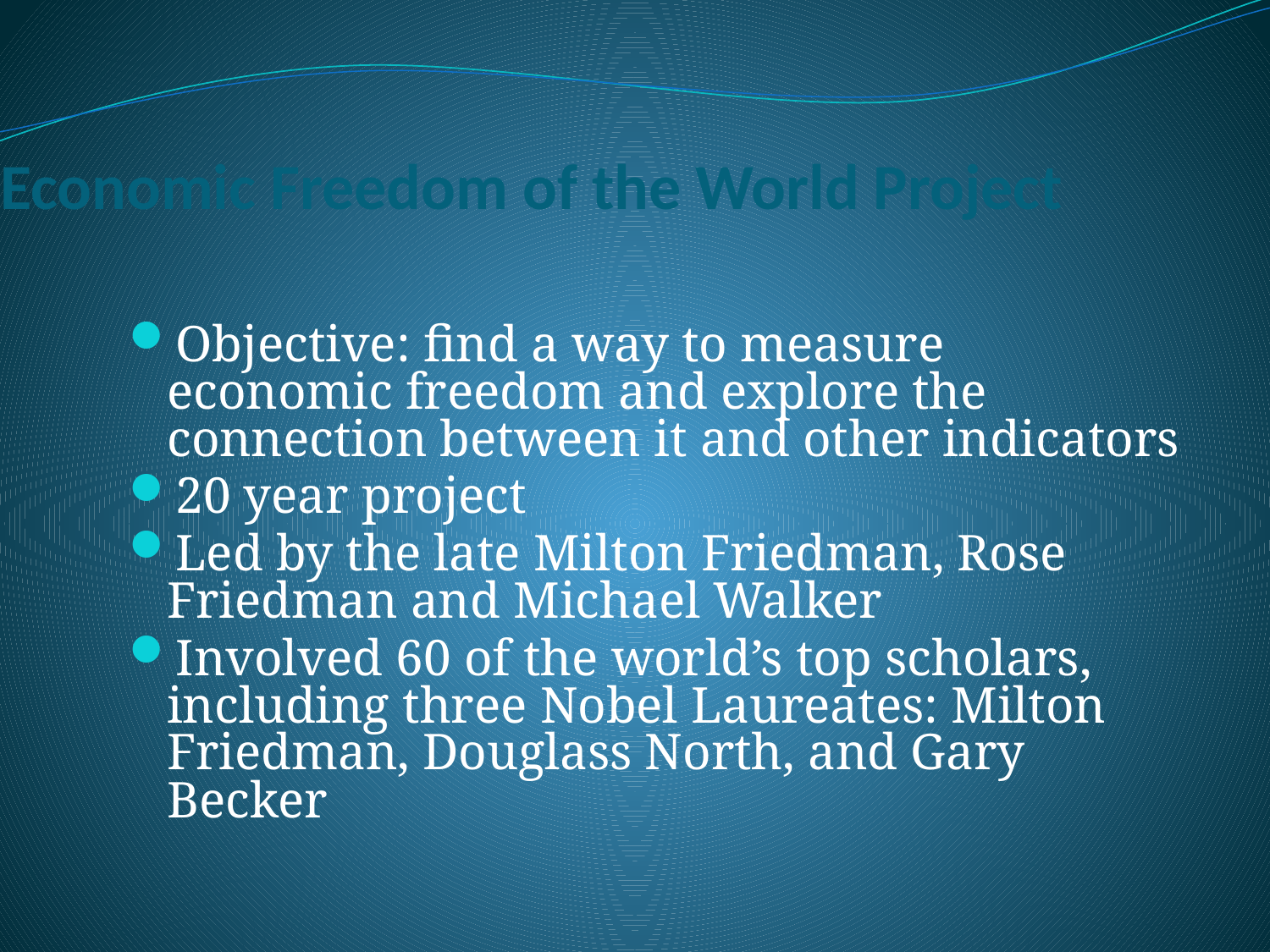

# Economic Freedom of the World Project
Objective: find a way to measure economic freedom and explore the connection between it and other indicators
20 year project
Led by the late Milton Friedman, Rose Friedman and Michael Walker
Involved 60 of the world’s top scholars, including three Nobel Laureates: Milton Friedman, Douglass North, and Gary Becker